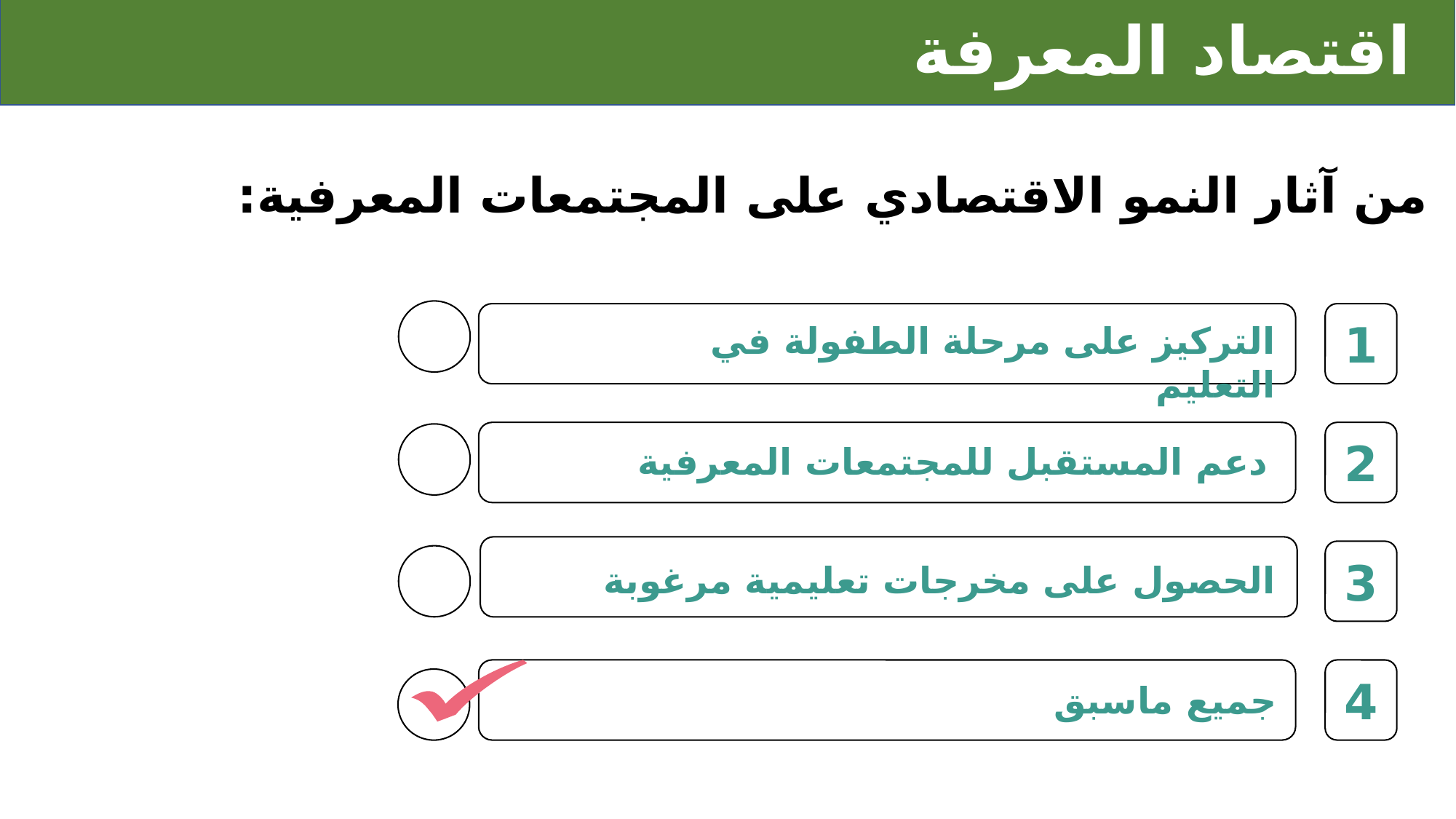

# اقتصاد المعرفة

من آثار النمو الاقتصادي على المجتمعات المعرفية:

1
التركيز على مرحلة الطفولة في التعليم

2

دعم المستقبل للمجتمعات المعرفية

3

الحصول على مخرجات تعليمية مرغوبة

4

جميع ماسبق